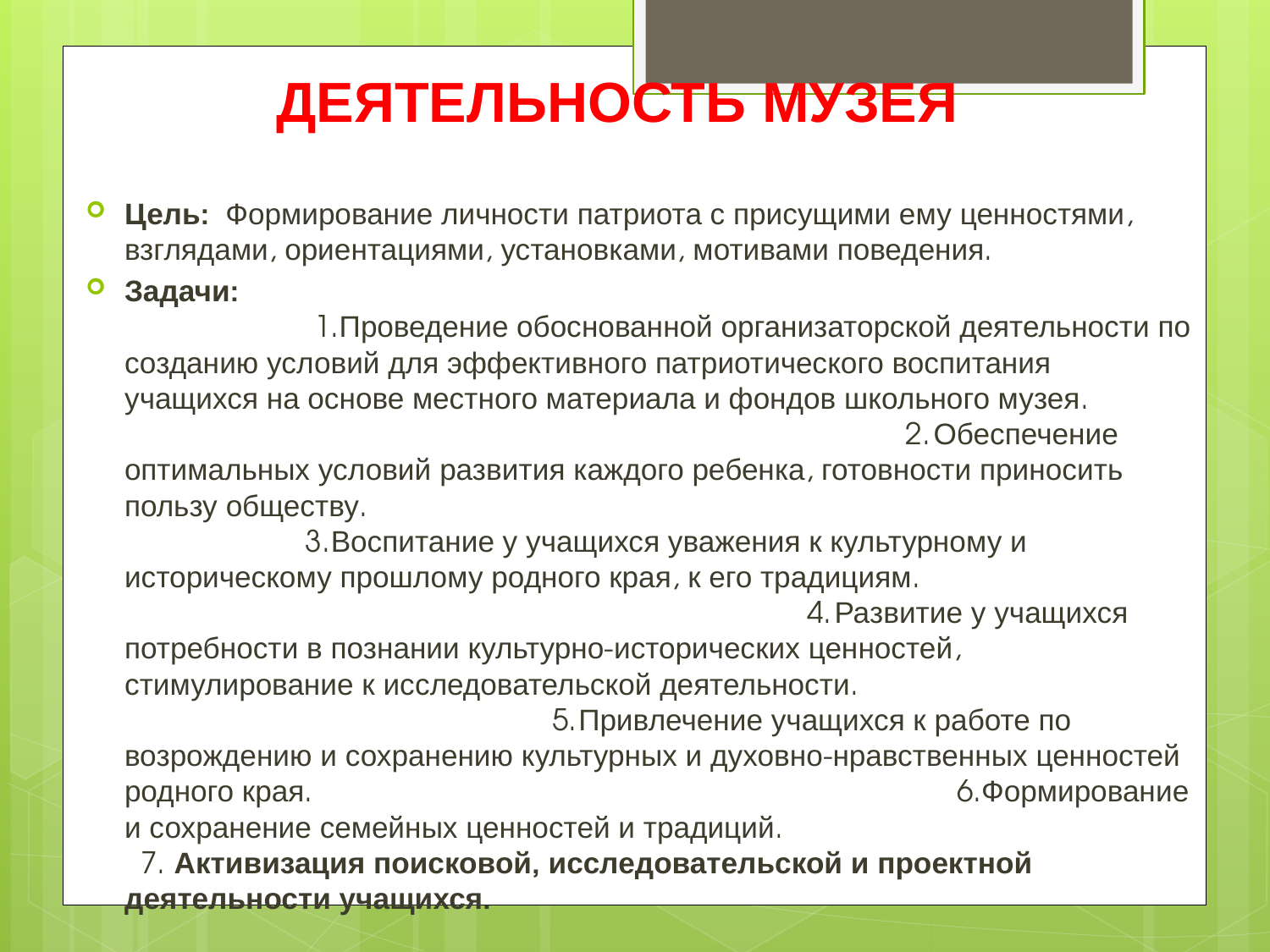

ДЕЯТЕЛЬНОСТЬ МУЗЕЯ
Цель:  Формирование личности патриота с присущими ему ценностями, взглядами, ориентациями, установками, мотивами поведения.
Задачи:                                                                                                                                           1.Проведение обоснованной организаторской деятельности по созданию условий для эффективного патриотического воспитания учащихся на основе местного материала и фондов школьного музея.                                                                                                            2.Обеспечение оптимальных условий развития каждого ребенка, готовности приносить пользу обществу.                                                                                                                           3.Воспитание у учащихся уважения к культурному и историческому прошлому родного края, к его традициям.                                                                                                                     4.Развитие у учащихся потребности в познании культурно-исторических ценностей, стимулирование к исследовательской деятельности.                                                                                             5.Привлечение учащихся к работе по возрождению и сохранению культурных и духовно-нравственных ценностей родного края.                                                                              6.Формирование и сохранение семейных ценностей и традиций.                                                    7. Активизация поисковой, исследовательской и проектной деятельности учащихся.